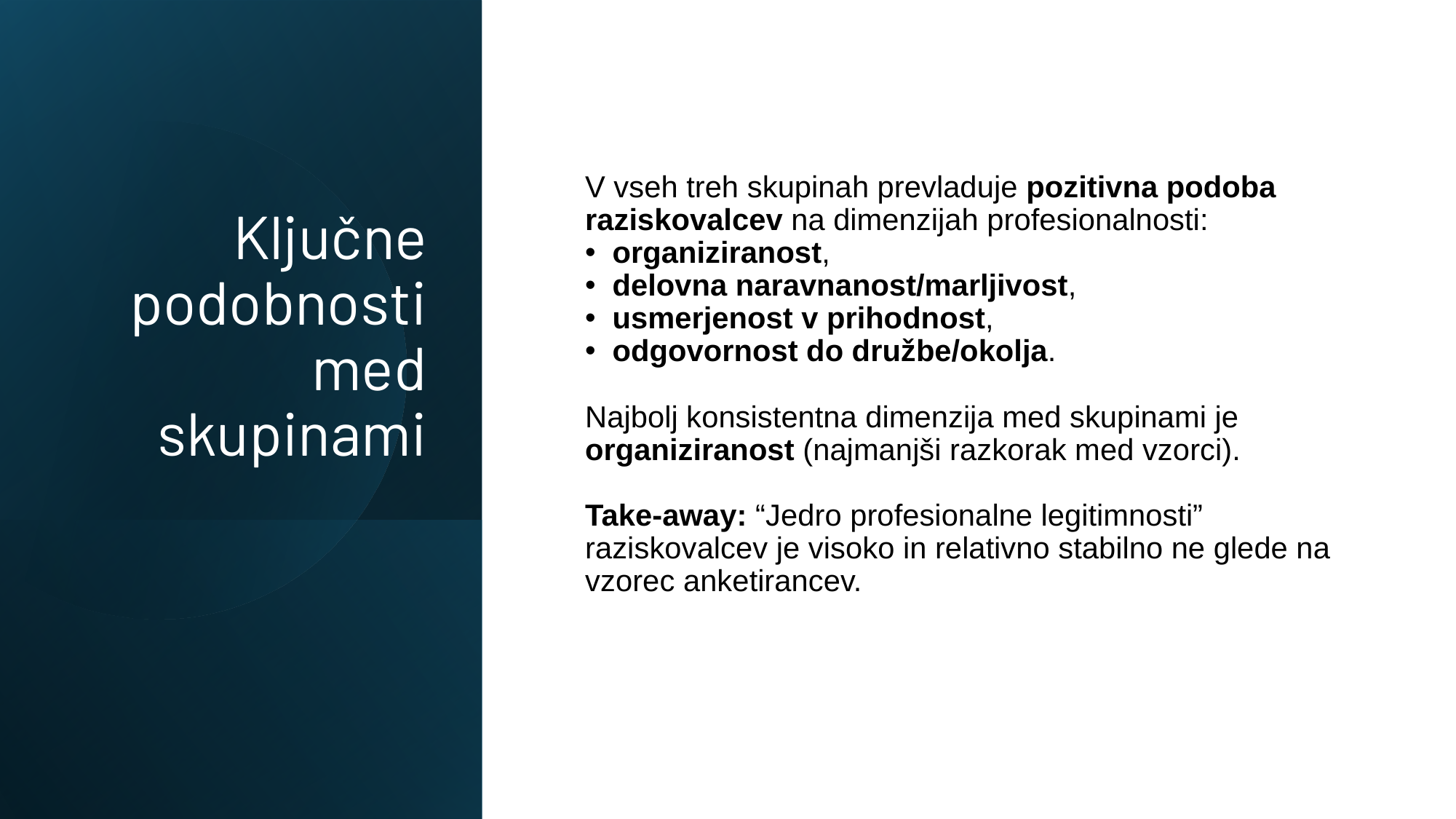

# Ključne podobnosti med skupinami
V vseh treh skupinah prevladuje pozitivna podoba raziskovalcev na dimenzijah profesionalnosti:
organiziranost,
delovna naravnanost/marljivost,
usmerjenost v prihodnost,
odgovornost do družbe/okolja.

Najbolj konsistentna dimenzija med skupinami je organiziranost (najmanjši razkorak med vzorci).

Take-away: “Jedro profesionalne legitimnosti” raziskovalcev je visoko in relativno stabilno ne glede na vzorec anketirancev.